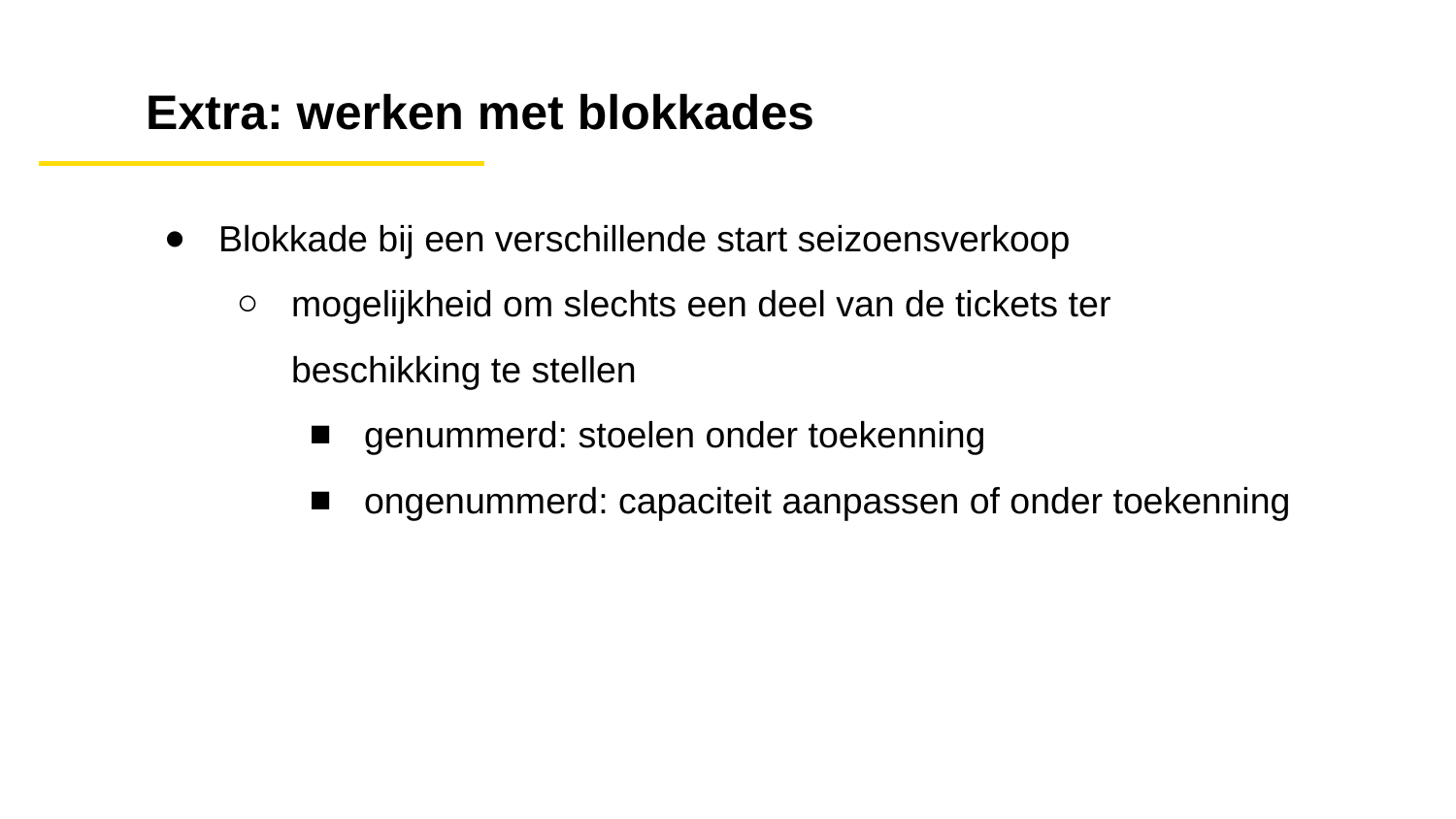

# Extra: werken met blokkades
Blokkade bij een verschillende start seizoensverkoop
mogelijkheid om slechts een deel van de tickets ter beschikking te stellen
genummerd: stoelen onder toekenning
ongenummerd: capaciteit aanpassen of onder toekenning